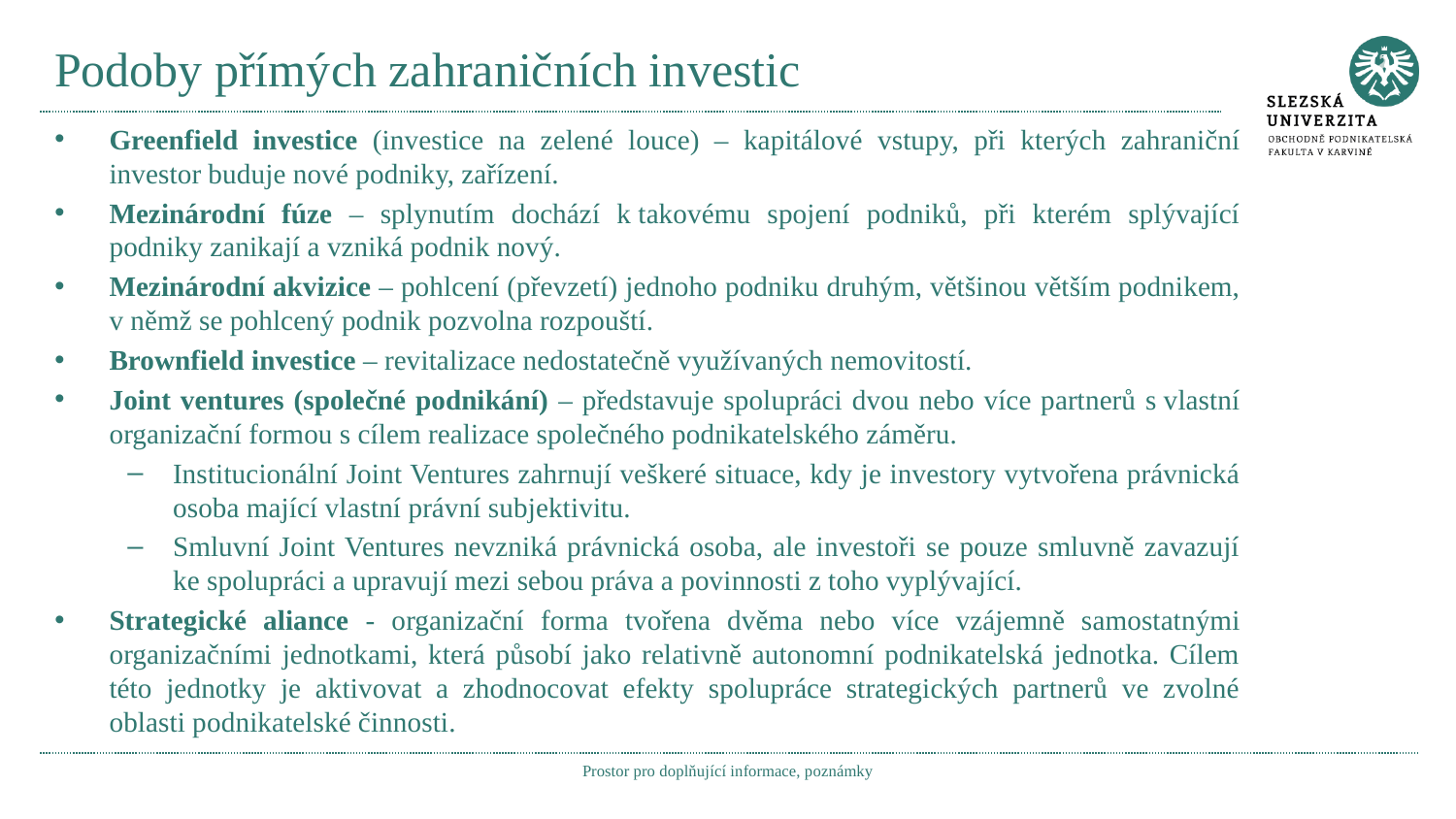

# Podoby přímých zahraničních investic
Greenfield investice (investice na zelené louce) – kapitálové vstupy, při kterých zahraniční investor buduje nové podniky, zařízení.
Mezinárodní fúze – splynutím dochází k takovému spojení podniků, při kterém splývající podniky zanikají a vzniká podnik nový.
Mezinárodní akvizice – pohlcení (převzetí) jednoho podniku druhým, většinou větším podnikem, v němž se pohlcený podnik pozvolna rozpouští.
Brownfield investice – revitalizace nedostatečně využívaných nemovitostí.
Joint ventures (společné podnikání) – představuje spolupráci dvou nebo více partnerů s vlastní organizační formou s cílem realizace společného podnikatelského záměru.
Institucionální Joint Ventures zahrnují veškeré situace, kdy je investory vytvořena právnická osoba mající vlastní právní subjektivitu.
Smluvní Joint Ventures nevzniká právnická osoba, ale investoři se pouze smluvně zavazují ke spolupráci a upravují mezi sebou práva a povinnosti z toho vyplývající.
Strategické aliance - organizační forma tvořena dvěma nebo více vzájemně samostatnými organizačními jednotkami, která působí jako relativně autonomní podnikatelská jednotka. Cílem této jednotky je aktivovat a zhodnocovat efekty spolupráce strategických partnerů ve zvolné oblasti podnikatelské činnosti.

Prostor pro doplňující informace, poznámky